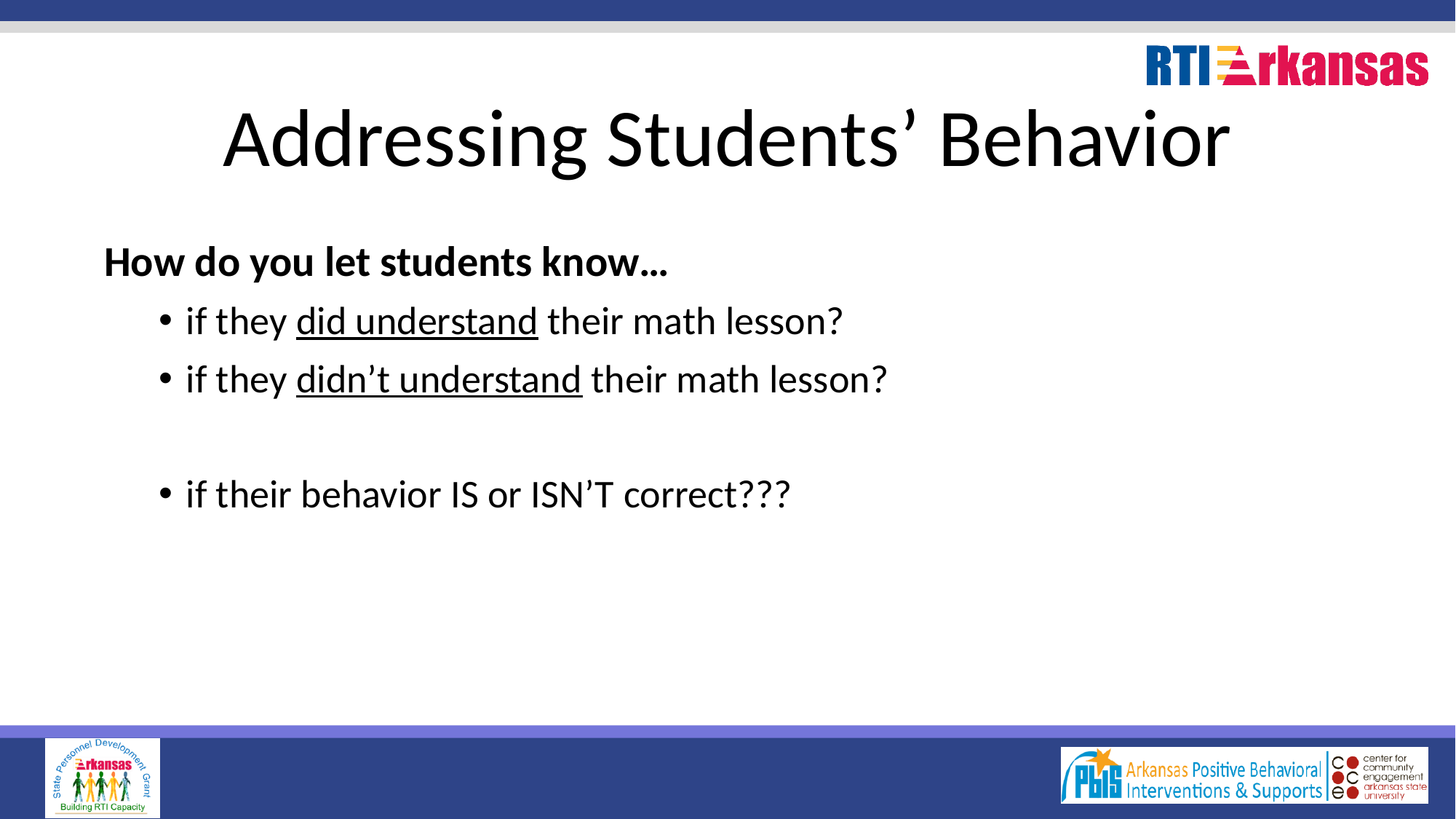

# Addressing Students’ Behavior
How do you let students know…
if they did understand their math lesson?
if they didn’t understand their math lesson?

if their behavior IS or ISN’T correct???